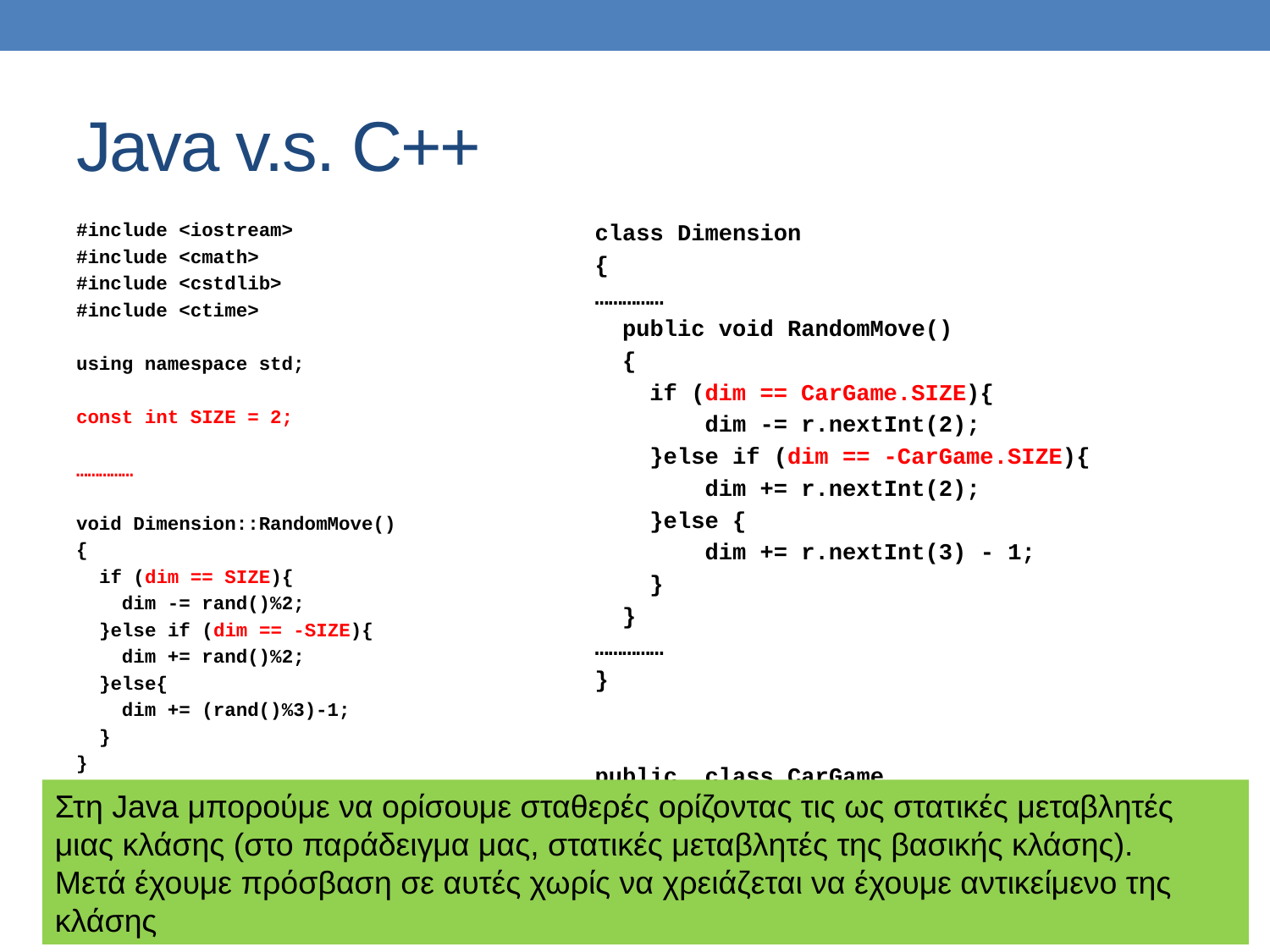

# Java v.s. C++
#include <iostream>
#include <cmath>
#include <cstdlib>
#include <ctime>

using namespace std;

const int SIZE = 2;

……………

void Dimension::RandomMove()
{
  if (dim == SIZE){
    dim -= rand()%2;
  }else if (dim == -SIZE){
    dim += rand()%2;
  }else{
    dim += (rand()%3)-1;
  }
}
class Dimension
{
……………
  public void RandomMove()
  {
    if (dim == CarGame.SIZE){
        dim -= r.nextInt(2);
    }else if (dim == -CarGame.SIZE){
        dim += r.nextInt(2);
    }else {
        dim += r.nextInt(3) - 1;
    }
  }
……………
}

public  class CarGame
{
  public static int SIZE = 2;
  ………
}

Στη Java μπορούμε να ορίσουμε σταθερές ορίζοντας τις ως στατικές μεταβλητές μιας κλάσης (στο παράδειγμα μας, στατικές μεταβλητές της βασικής κλάσης).
Μετά έχουμε πρόσβαση σε αυτές χωρίς να χρειάζεται να έχουμε αντικείμενο της κλάσης